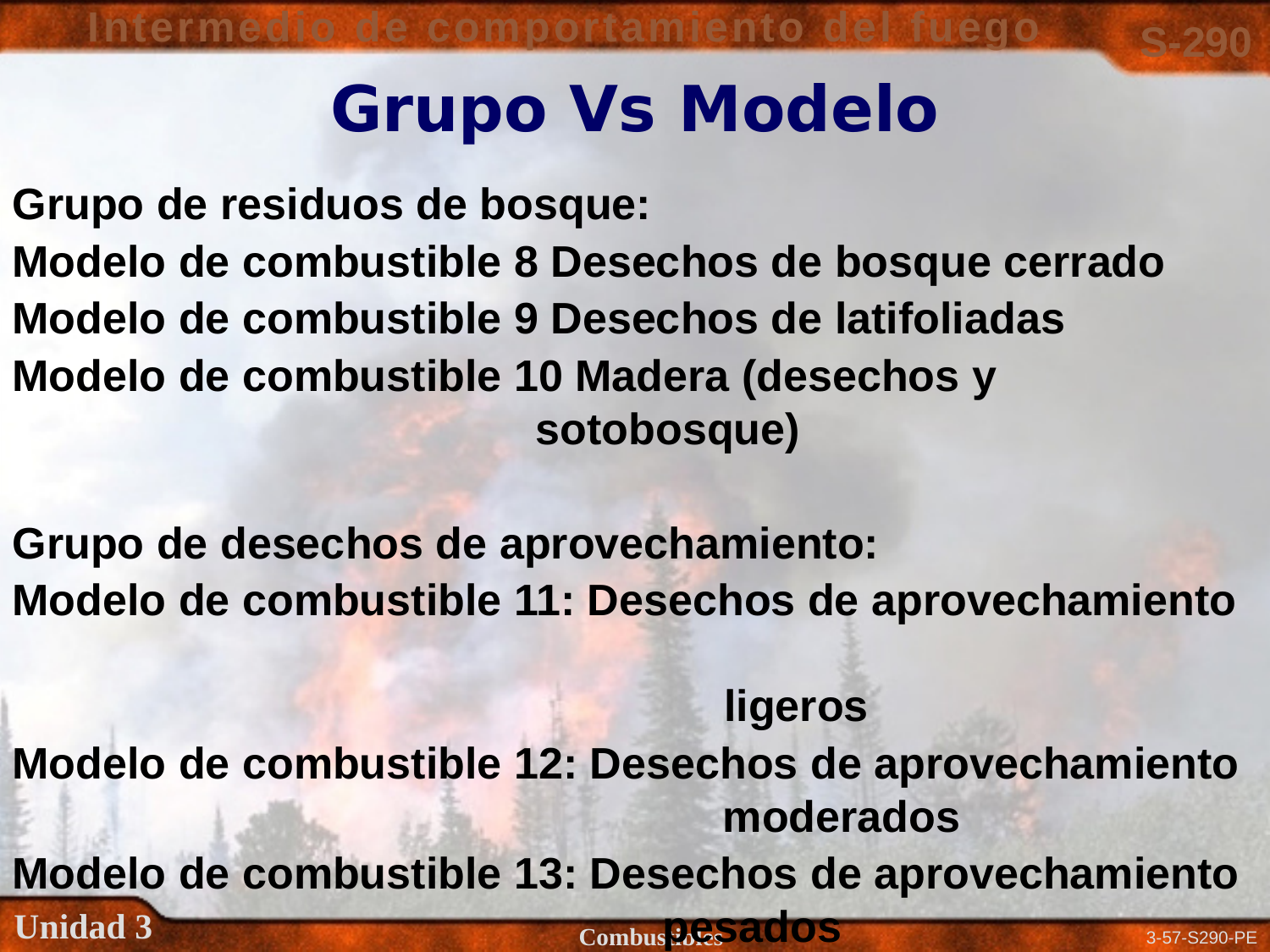

Grupo Vs Modelo
Grupo de residuos de bosque:
Modelo de combustible 8 Desechos de bosque cerrado
Modelo de combustible 9 Desechos de latifoliadas
Modelo de combustible 10 Madera (desechos y sotobosque)

Grupo de desechos de aprovechamiento:
Modelo de combustible 11: Desechos de aprovechamiento 						     ligeros
Modelo de combustible 12: Desechos de aprovechamiento    	      moderados
Modelo de combustible 13: Desechos de aprovechamiento      	pesados